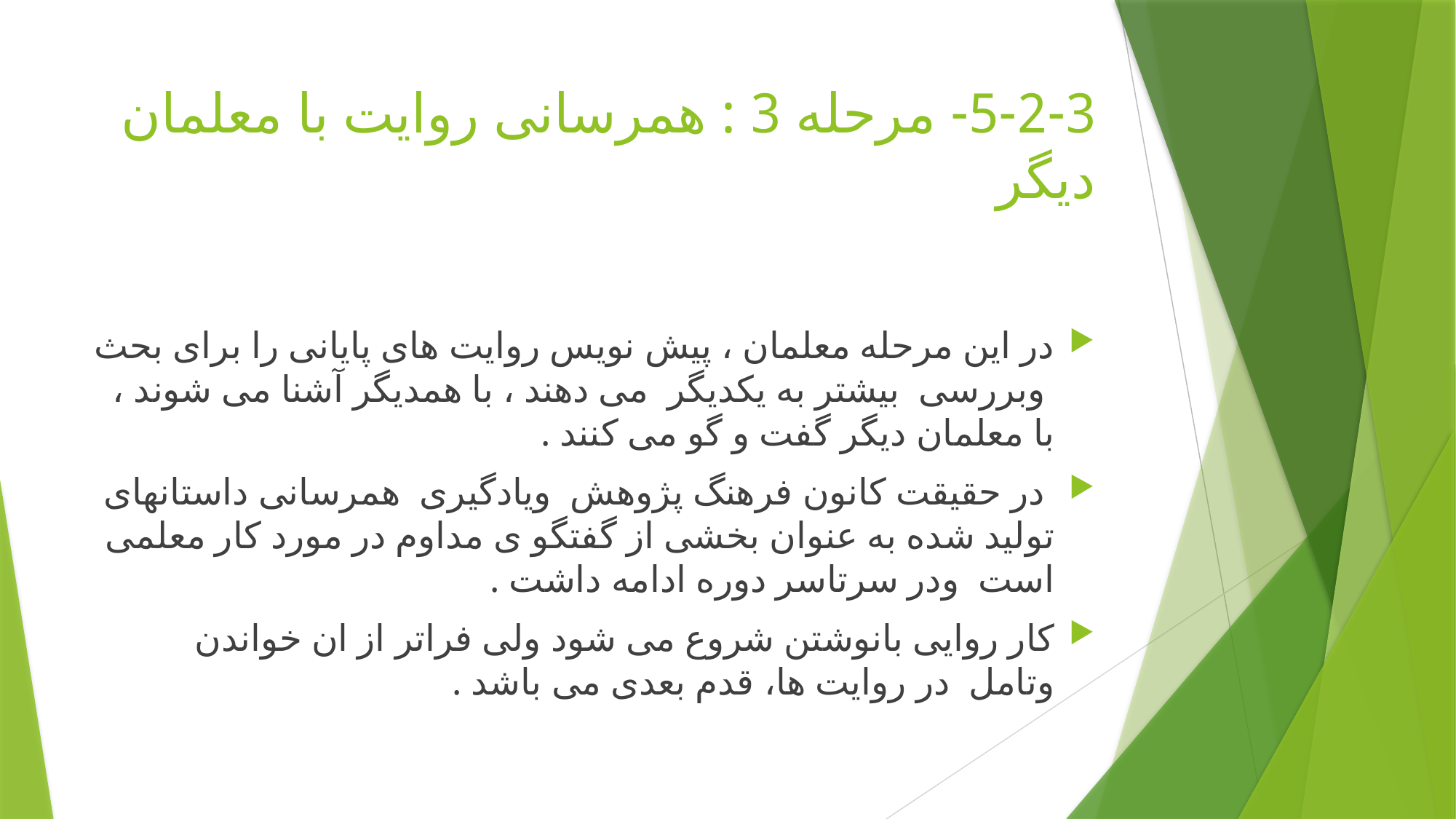

# 5-2-3- مرحله 3 : همرسانی روایت با معلمان دیگر

در این مرحله معلمان ، پیش نویس روایت های پایانی را برای بحث  وبررسی  بیشتر به یکدیگر  می دهند ، با همدیگر آشنا می شوند ، با معلمان دیگر گفت و گو می کنند .
 در حقیقت کانون فرهنگ پژوهش  ویادگیری  همرسانی داستانهای تولید شده به عنوان بخشی از گفتگو ی مداوم در مورد کار معلمی است  ودر سرتاسر دوره ادامه داشت .
کار روایی بانوشتن شروع می شود ولی فراتر از ان خواندن  وتامل  در روایت ها، قدم بعدی می باشد .